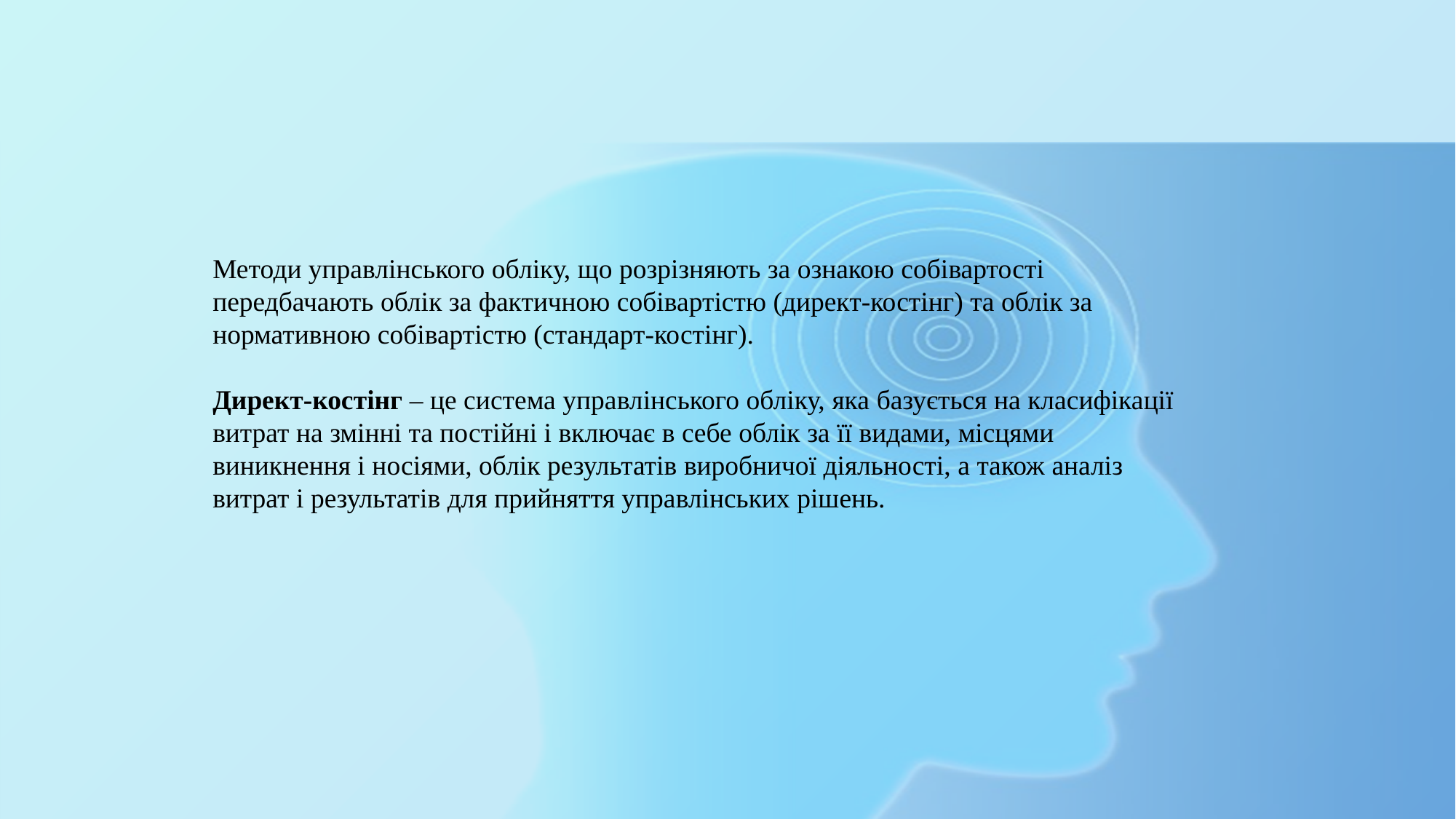

Методи управлінського обліку, що розрізняють за ознакою собівартості передбачають облік за фактичною собівартістю (директ-костінг) та облік за нормативною собівартістю (стандарт-костінг).

Директ-костінг – це система управлінського обліку, яка базується на класифікації витрат на змінні та постійні і включає в себе облік за її видами, місцями виникнення і носіями, облік результатів виробничої діяльності, а також аналіз витрат і результатів для прийняття управлінських рішень.